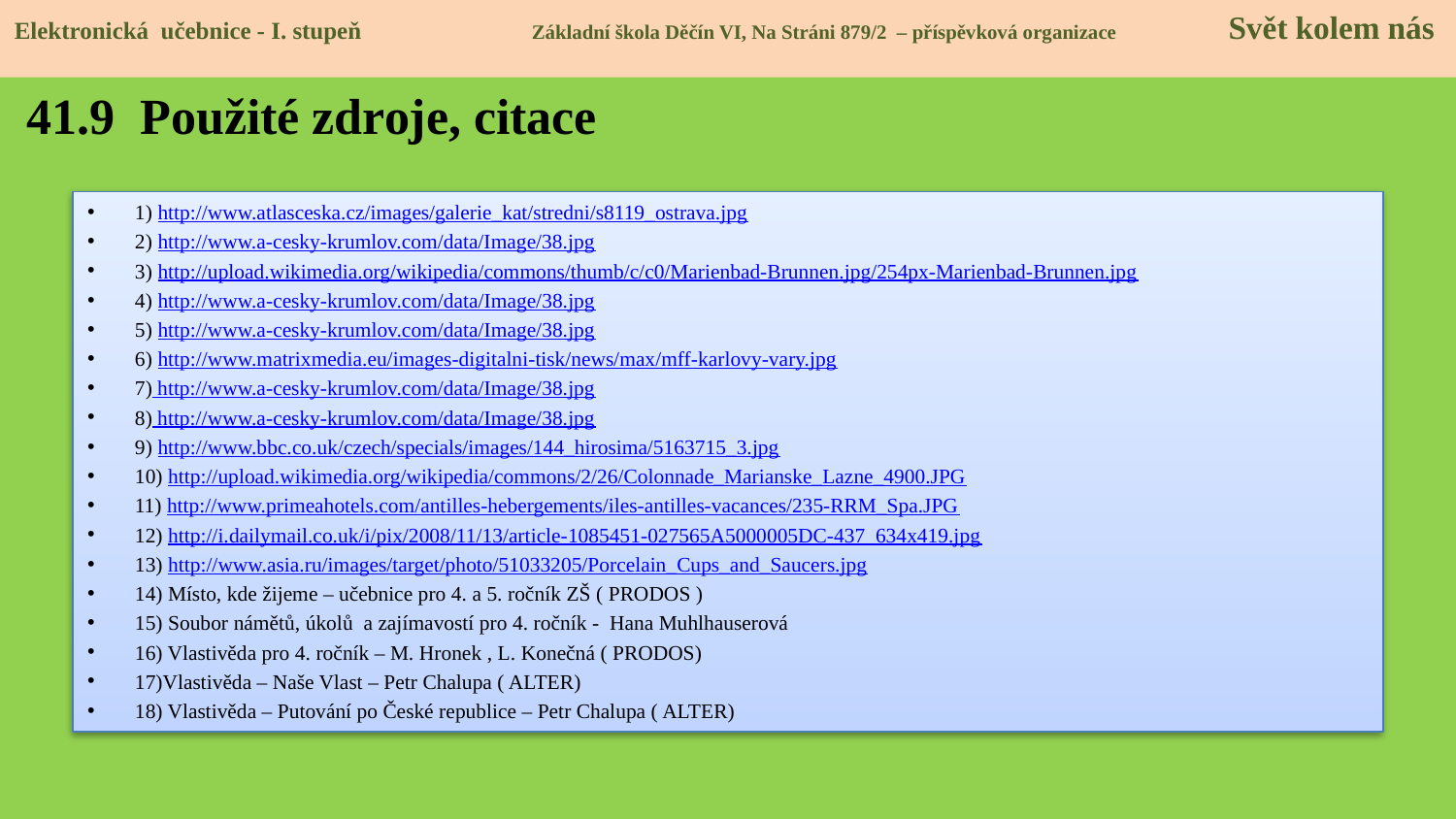

Elektronická  učebnice - I. stupeň                            Základní škola Děčín VI, Na Stráni 879/2  – příspěvková organizace                      Svět kolem nás

 41.9  Použité zdroje, citace
1) http://www.atlasceska.cz/images/galerie_kat/stredni/s8119_ostrava.jpg
2) http://www.a-cesky-krumlov.com/data/Image/38.jpg
3) http://upload.wikimedia.org/wikipedia/commons/thumb/c/c0/Marienbad-Brunnen.jpg/254px-Marienbad-Brunnen.jpg
4) http://www.a-cesky-krumlov.com/data/Image/38.jpg
5) http://www.a-cesky-krumlov.com/data/Image/38.jpg
6) http://www.matrixmedia.eu/images-digitalni-tisk/news/max/mff-karlovy-vary.jpg
7) http://www.a-cesky-krumlov.com/data/Image/38.jpg
8) http://www.a-cesky-krumlov.com/data/Image/38.jpg
9) http://www.bbc.co.uk/czech/specials/images/144_hirosima/5163715_3.jpg
10) http://upload.wikimedia.org/wikipedia/commons/2/26/Colonnade_Marianske_Lazne_4900.JPG
11) http://www.primeahotels.com/antilles-hebergements/iles-antilles-vacances/235-RRM_Spa.JPG
12) http://i.dailymail.co.uk/i/pix/2008/11/13/article-1085451-027565A5000005DC-437_634x419.jpg
13) http://www.asia.ru/images/target/photo/51033205/Porcelain_Cups_and_Saucers.jpg
14) Místo, kde žijeme – učebnice pro 4. a 5. ročník ZŠ ( PRODOS )
15) Soubor námětů, úkolů  a zajímavostí pro 4. ročník -  Hana Muhlhauserová
16) Vlastivěda pro 4. ročník – M. Hronek , L. Konečná ( PRODOS)
17)Vlastivěda – Naše Vlast – Petr Chalupa ( ALTER)
18) Vlastivěda – Putování po České republice – Petr Chalupa ( ALTER)